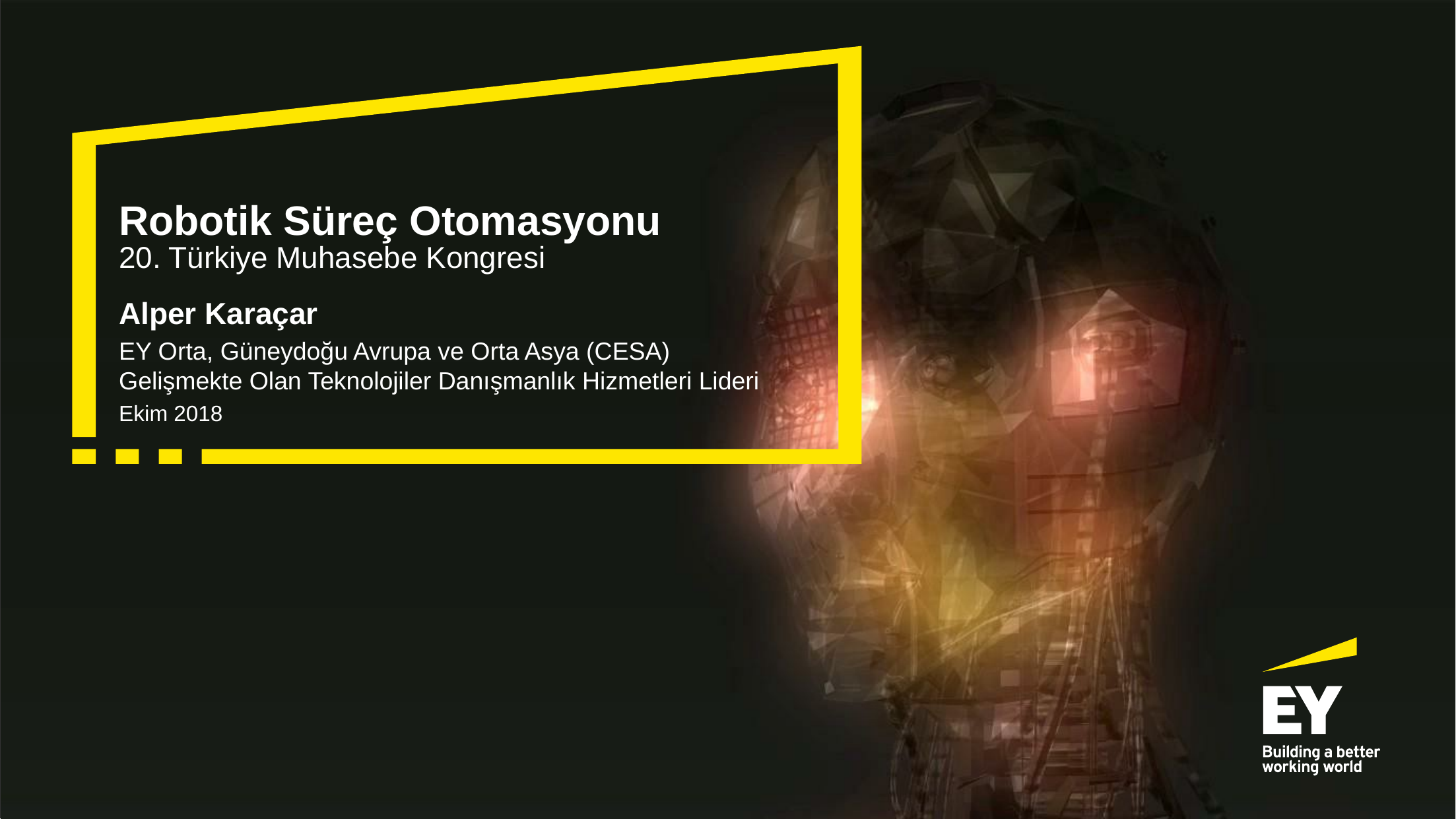

# Robotik Süreç Otomasyonu 20. Türkiye Muhasebe Kongresi
Alper Karaçar
EY Orta, Güneydoğu Avrupa ve Orta Asya (CESA) Gelişmekte Olan Teknolojiler Danışmanlık Hizmetleri Lideri
Ekim 2018